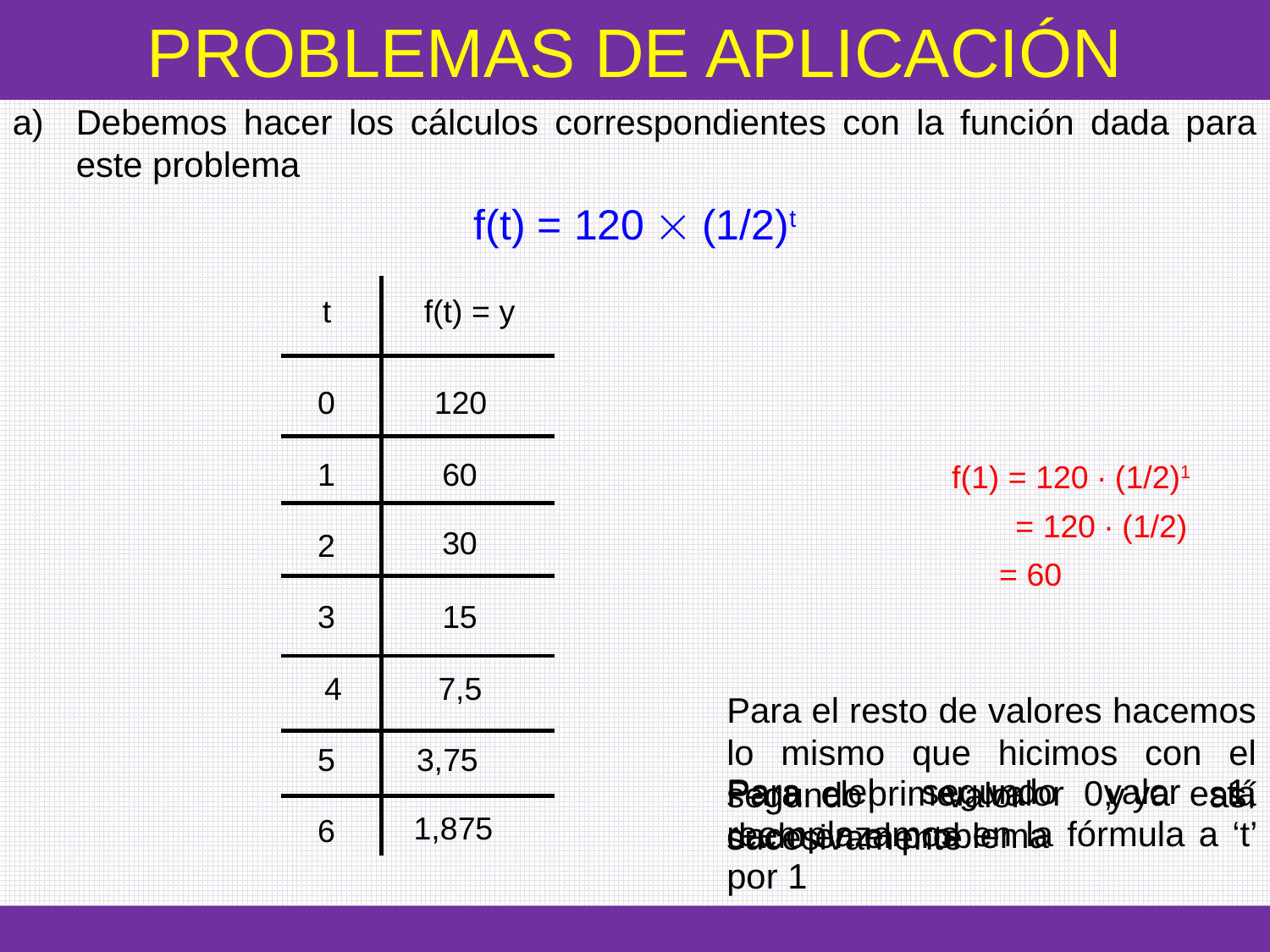

PROBLEMAS DE APLICACIÓN
Debemos hacer los cálculos correspondientes con la función dada para este problema
f(t) = 120 × (1/2)t
t
f(t) = y
0
120
1
60
f(1) = 120 ∙ (1/2)1
= 120 ∙ (1/2)
30
2
= 60
3
15
4
7,5
Para el resto de valores hacemos lo mismo que hicimos con el segundo valor y así sucesivamente
5
3,75
Para el segundo valor 1, reemplazamos en la fórmula a ‘t’ por 1
Para el primer valor 0, ya está dado en el problema
1,875
6